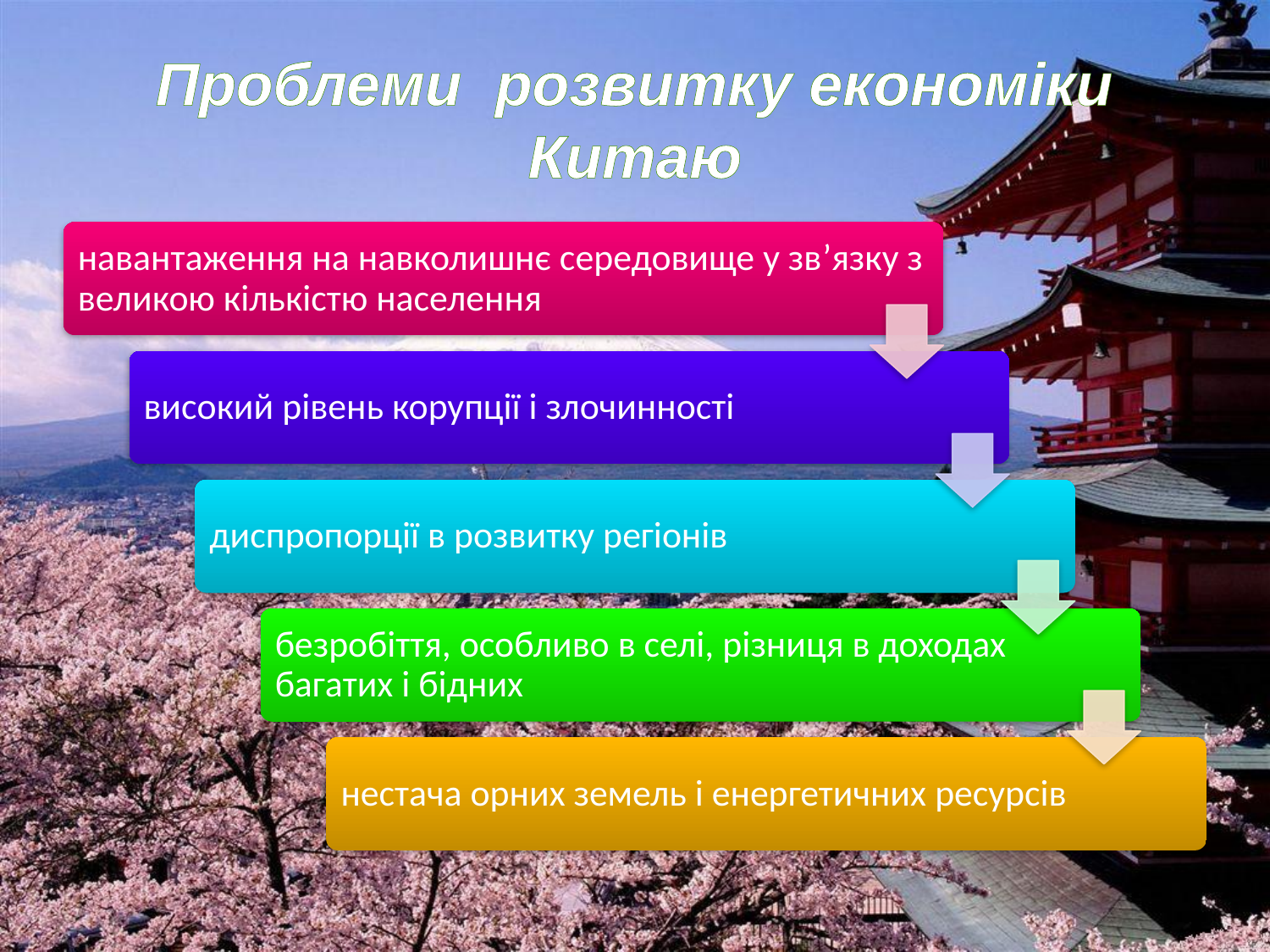

# Проблеми  розвитку економіки Китаю
навантаження на навколишнє середовище у зв’язку з великою кількістю населення
високий рівень корупції і злочинності
диспропорції в розвитку регіонів
безробіття, особливо в селі, різниця в доходах багатих і бідних
нестача орних земель і енергетичних ресурсів